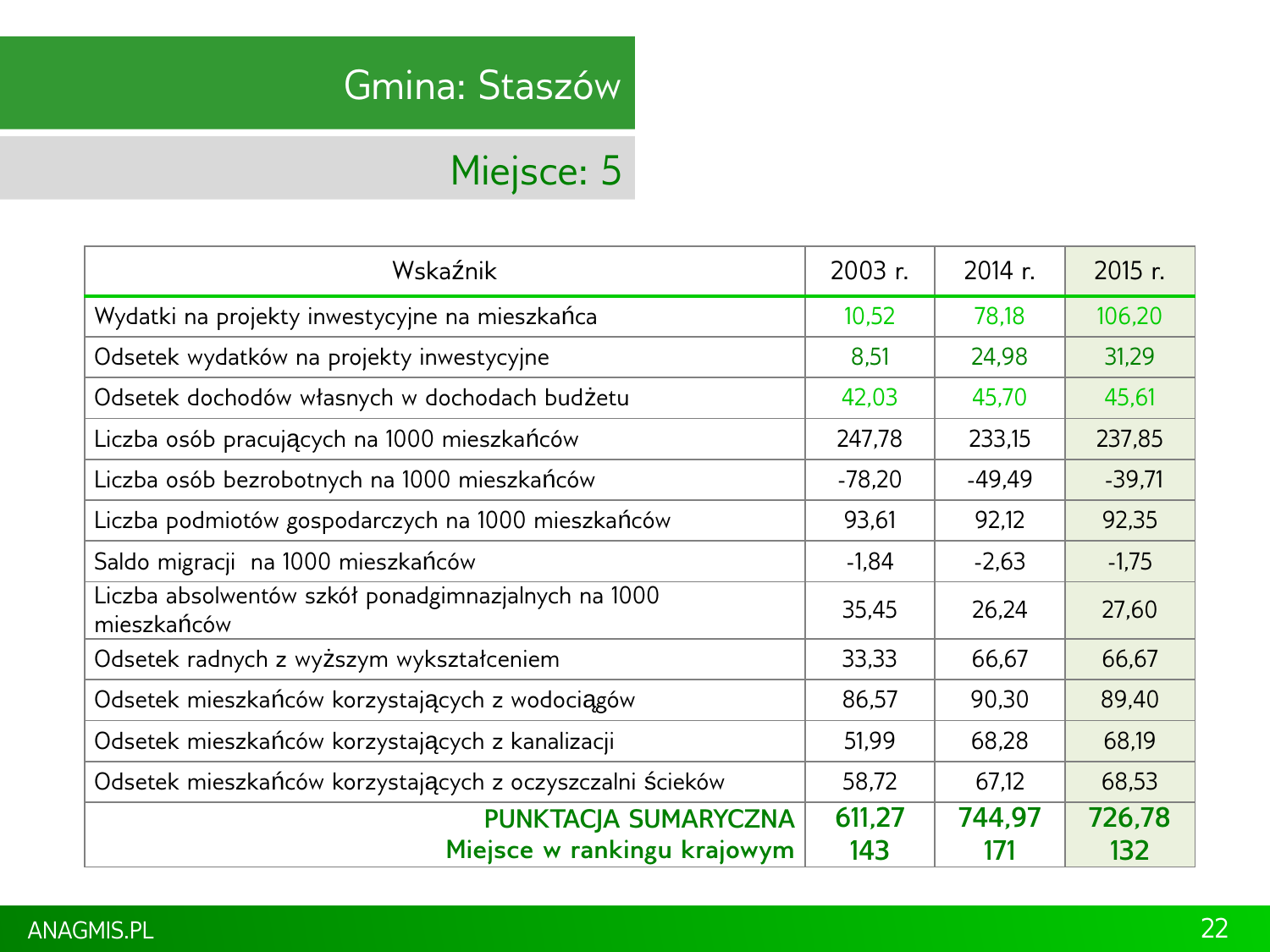

Gmina: Staszów

            Miejsce: 5
| Wskaźnik | 2003 r. | 2014 r. | 2015 r. |
| --- | --- | --- | --- |
| Wydatki na projekty inwestycyjne na mieszkańca | 10,52 | 78,18 | 106,20 |
| Odsetek wydatków na projekty inwestycyjne | 8,51 | 24,98 | 31,29 |
| Odsetek dochodów własnych w dochodach budżetu | 42,03 | 45,70 | 45,61 |
| Liczba osób pracujących na 1000 mieszkańców | 247,78 | 233,15 | 237,85 |
| Liczba osób bezrobotnych na 1000 mieszkańców | -78,20 | -49,49 | -39,71 |
| Liczba podmiotów gospodarczych na 1000 mieszkańców | 93,61 | 92,12 | 92,35 |
| Saldo migracji na 1000 mieszkańców | -1,84 | -2,63 | -1,75 |
| Liczba absolwentów szkół ponadgimnazjalnych na 1000 mieszkańców | 35,45 | 26,24 | 27,60 |
| Odsetek radnych z wyższym wykształceniem | 33,33 | 66,67 | 66,67 |
| Odsetek mieszkańców korzystających z wodociągów | 86,57 | 90,30 | 89,40 |
| Odsetek mieszkańców korzystających z kanalizacji | 51,99 | 68,28 | 68,19 |
| Odsetek mieszkańców korzystających z oczyszczalni ścieków | 58,72 | 67,12 | 68,53 |
| PUNKTACJA SUMARYCZNA Miejsce w rankingu krajowym | 611,27 143 | 744,97 171 | 726,78 132 |
22

ANAGMIS.PL